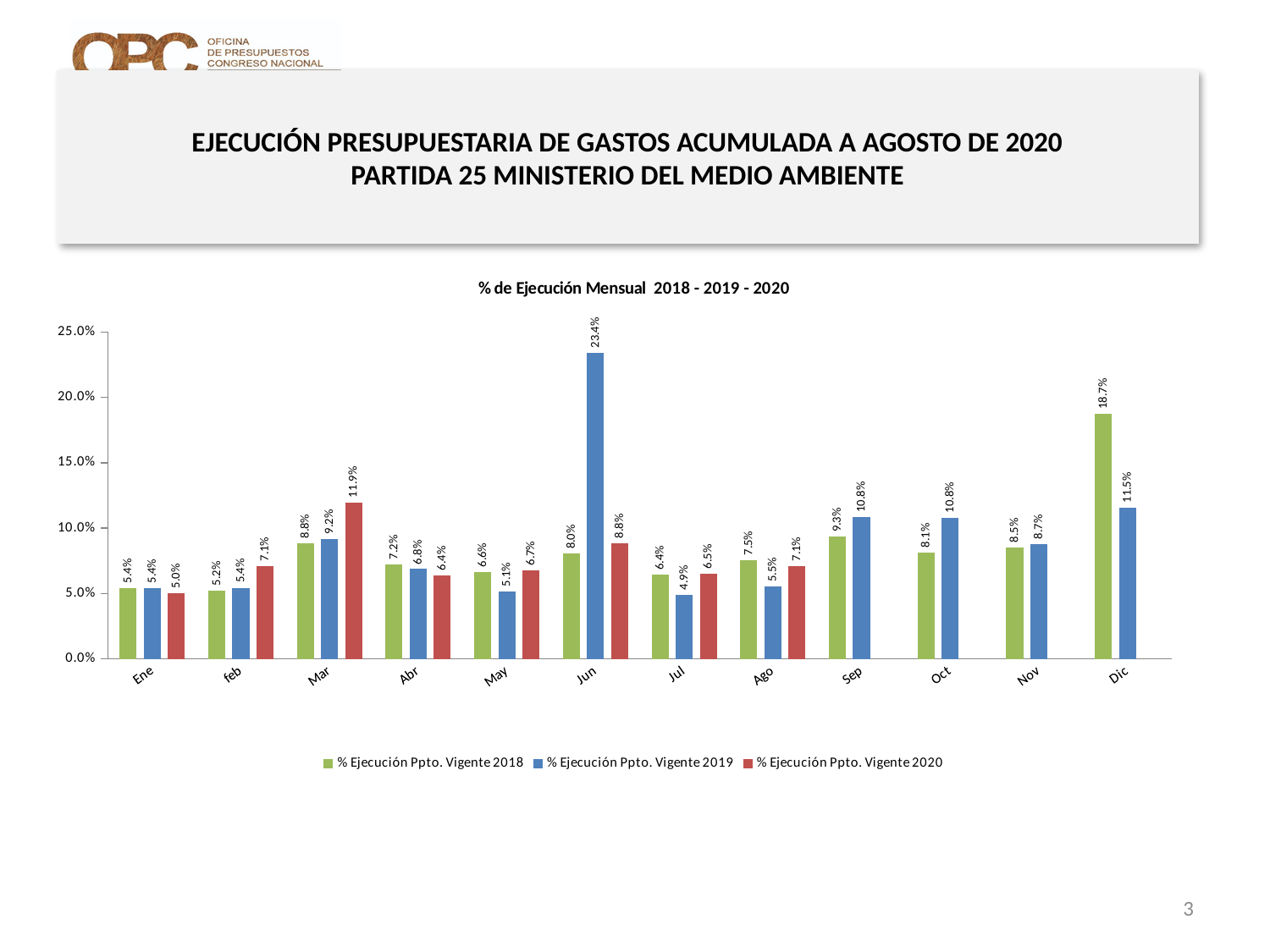

# EJECUCIÓN PRESUPUESTARIA DE GASTOS ACUMULADA A AGOSTO DE 2020 PARTIDA 25 MINISTERIO DEL MEDIO AMBIENTE

[unsupported chart]

3